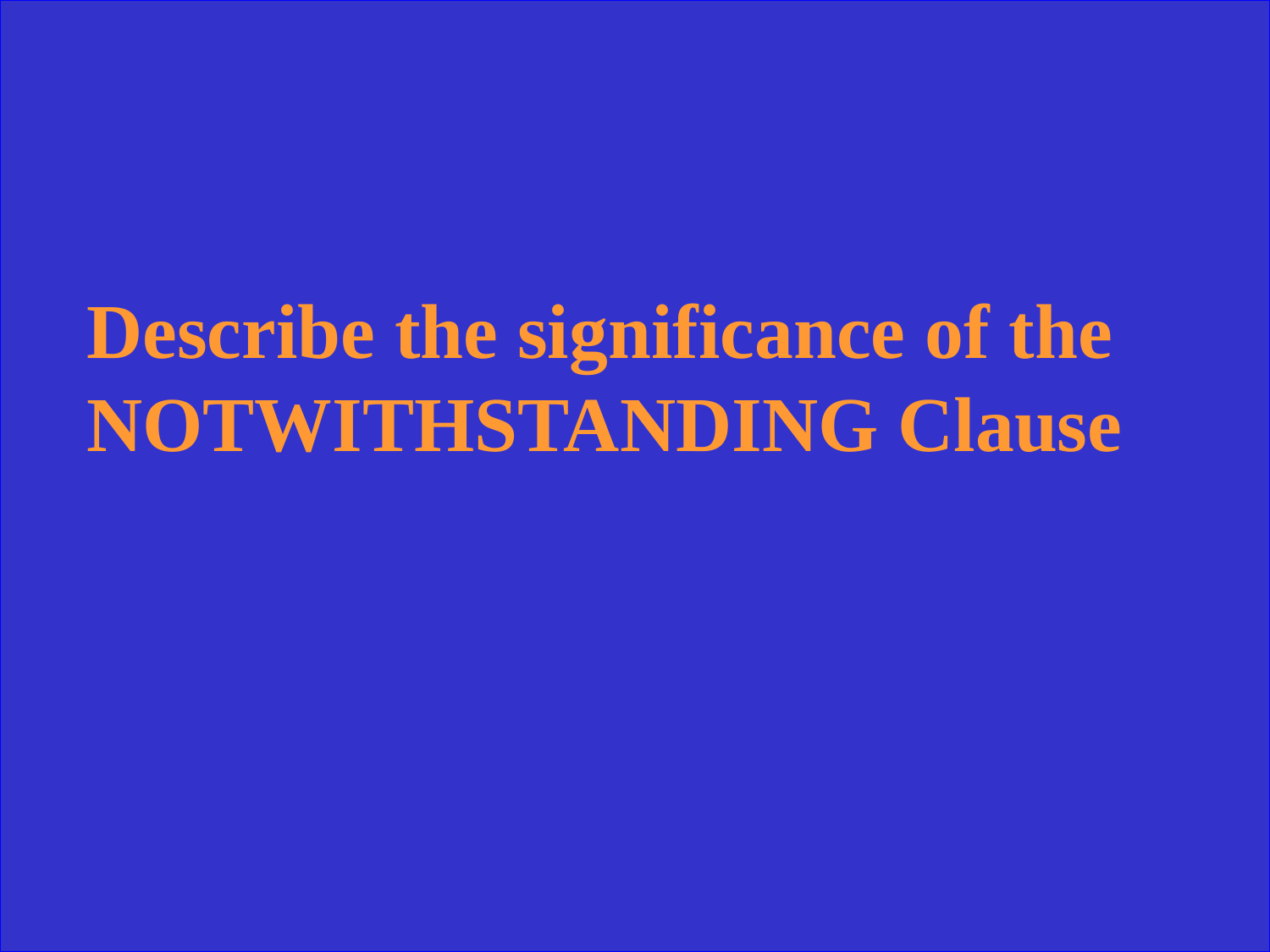

Describe the significance of the NOTWITHSTANDING Clause